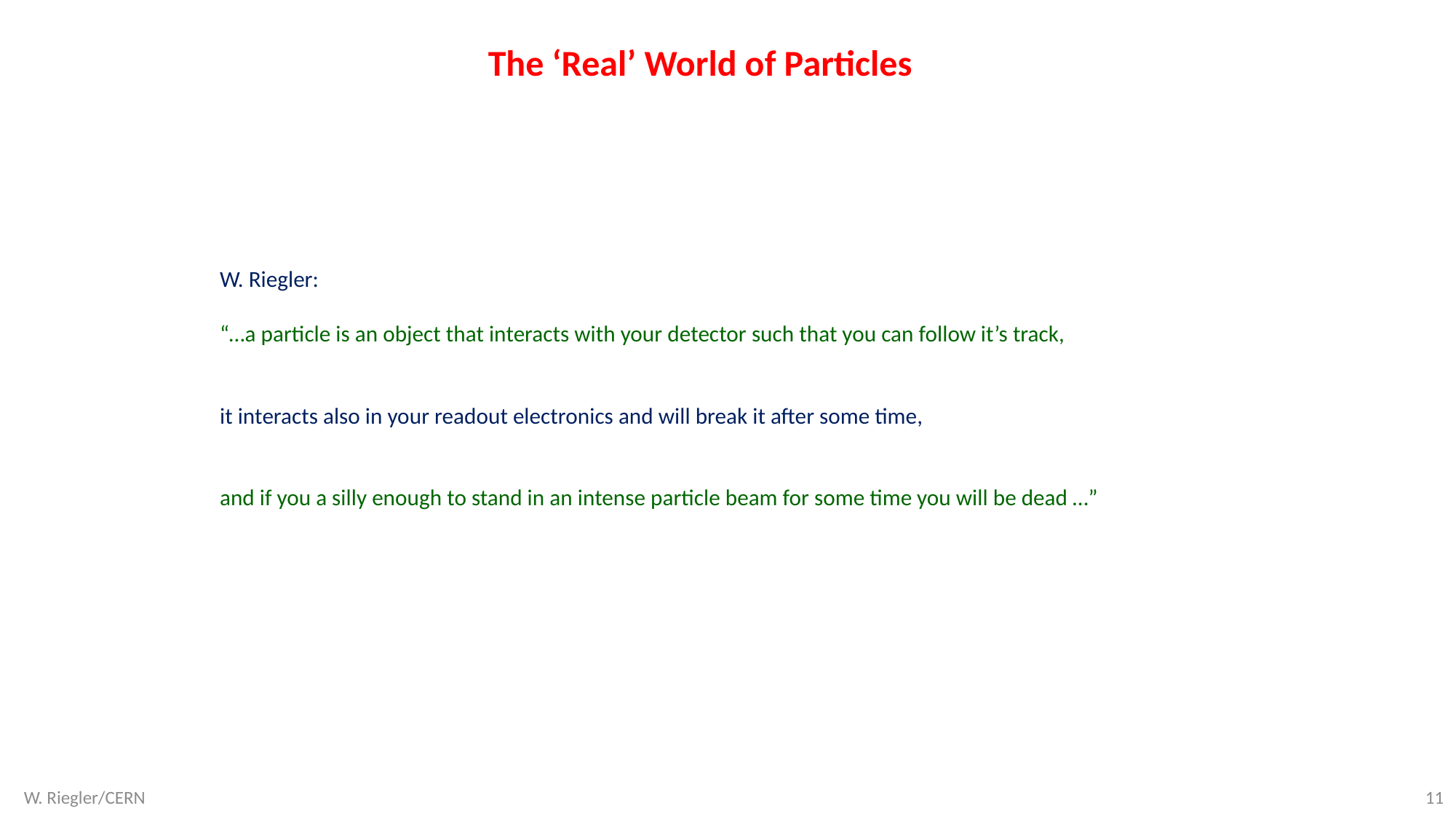

The ‘Real’ World of Particles
W. Riegler:

“…a particle is an object that interacts with your detector such that you can follow it’s track,

it interacts also in your readout electronics and will break it after some time,

and if you a silly enough to stand in an intense particle beam for some time you will be dead …”

11
W. Riegler/CERN